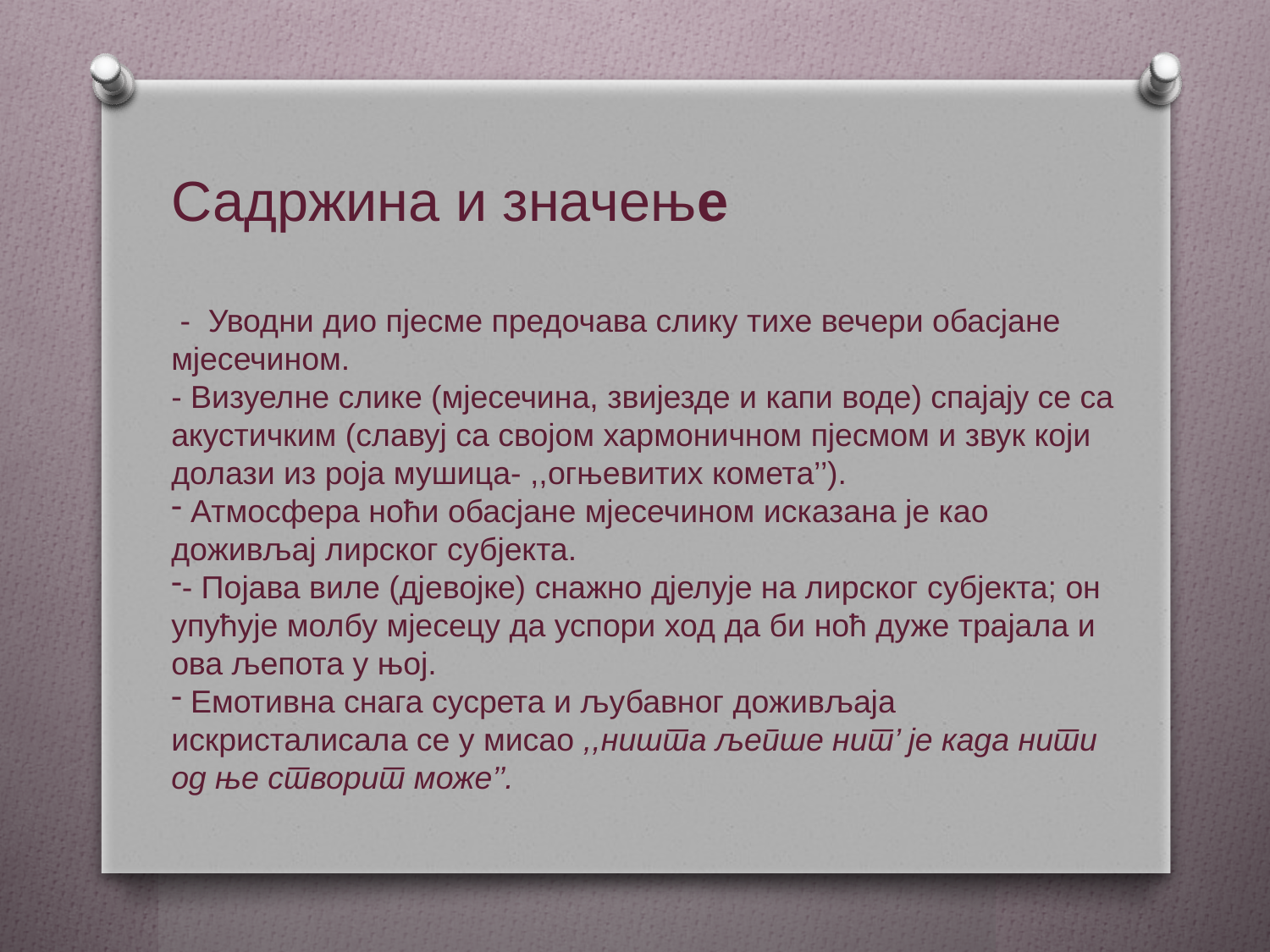

Садржина и значење

 -  Уводни дио пјесме предочава слику тихе вечери обасјане мјесечином.
- Визуелне слике (мјесечина, звијезде и капи воде) спајају се са акустичким (славуј са својом хармоничном пјесмом и звук који долази из роја мушица- ,,огњевитих комета’’).
 Атмосфера ноћи обасјане мјесечином исказана је као доживљај лирског субјекта.
- Појава виле (дјевојке) снажно дјелује на лирског субјекта; он упућује молбу мјесецу да успори ход да би ноћ дуже трајала и ова љепота у њој.
 Емотивна снага сусрета и љубавног доживљаја искристалисала се у мисао ,,ништа љепше нит’ је када нити од ње створит може’’.